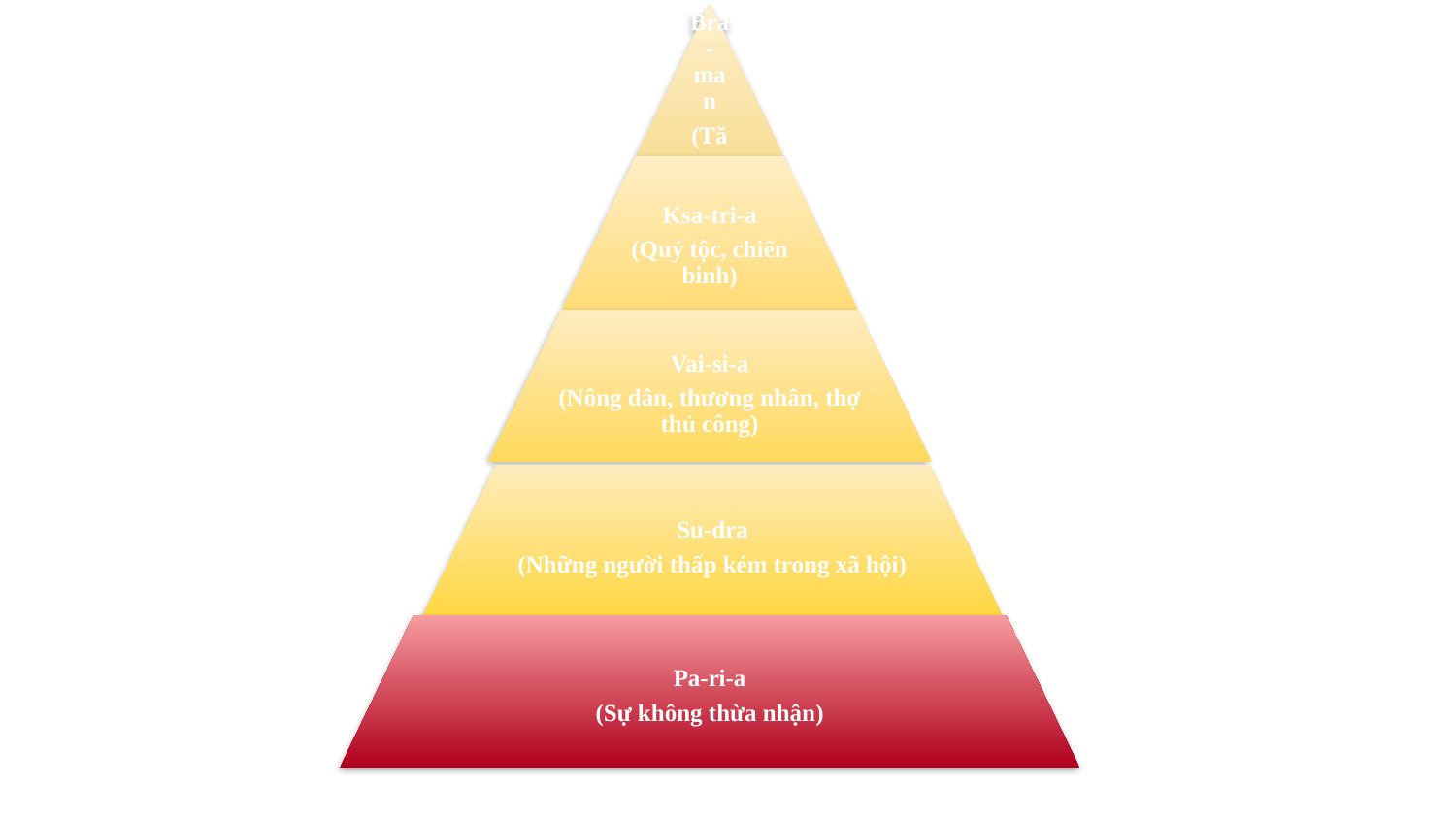

Bra-man
(Tăng lữ)
Ksa-tri-a
(Quý tộc, chiến binh)
Vai-si-a
(Nông dân, thương nhân, thợ thủ công)
Su-dra
(Những người thấp kém trong xã hội)
Pa-ri-a
(Sự không thừa nhận)